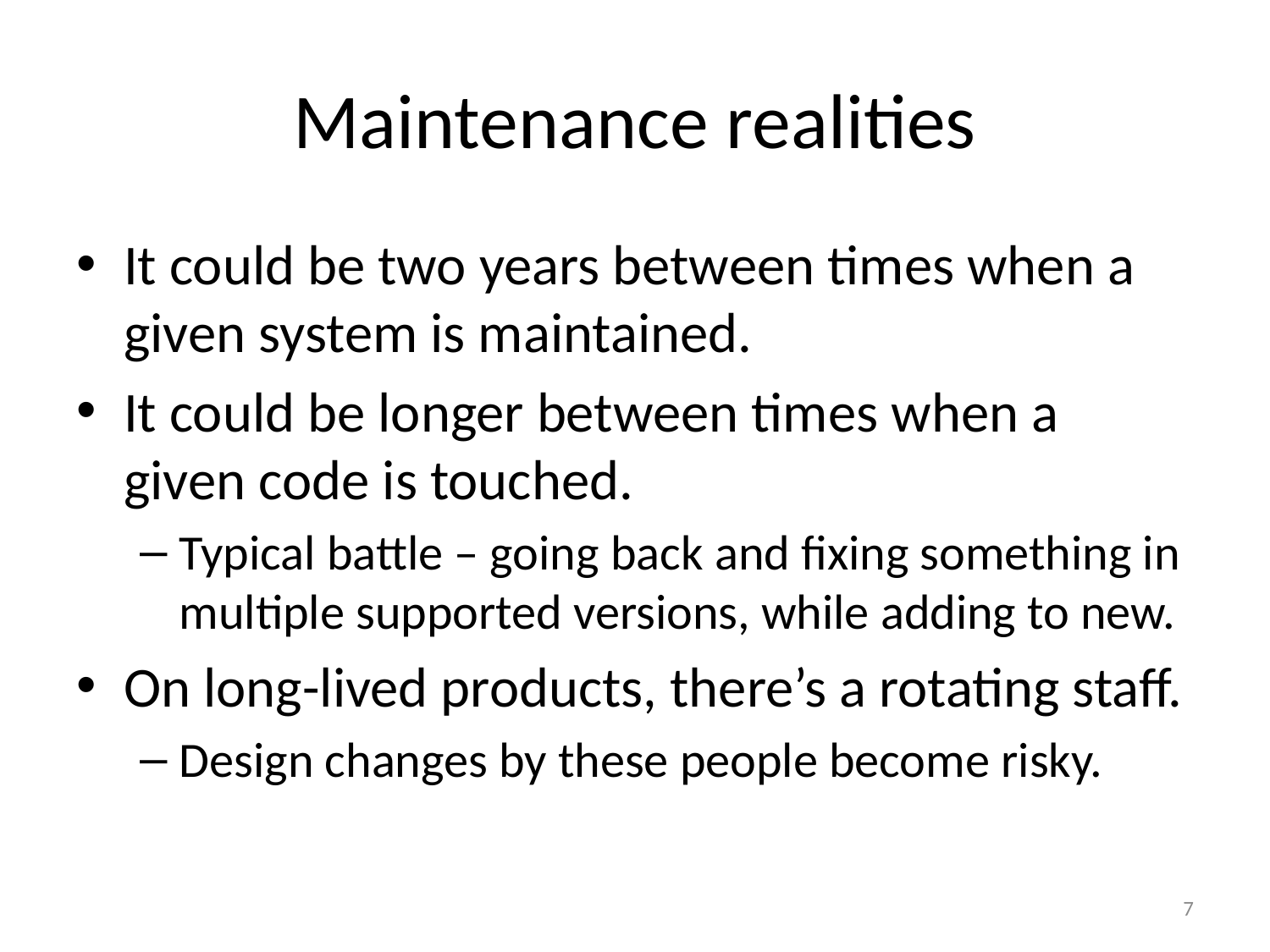

# Maintenance realities
It could be two years between times when a given system is maintained.
It could be longer between times when a given code is touched.
Typical battle – going back and fixing something in multiple supported versions, while adding to new.
On long-lived products, there’s a rotating staff.
Design changes by these people become risky.
7